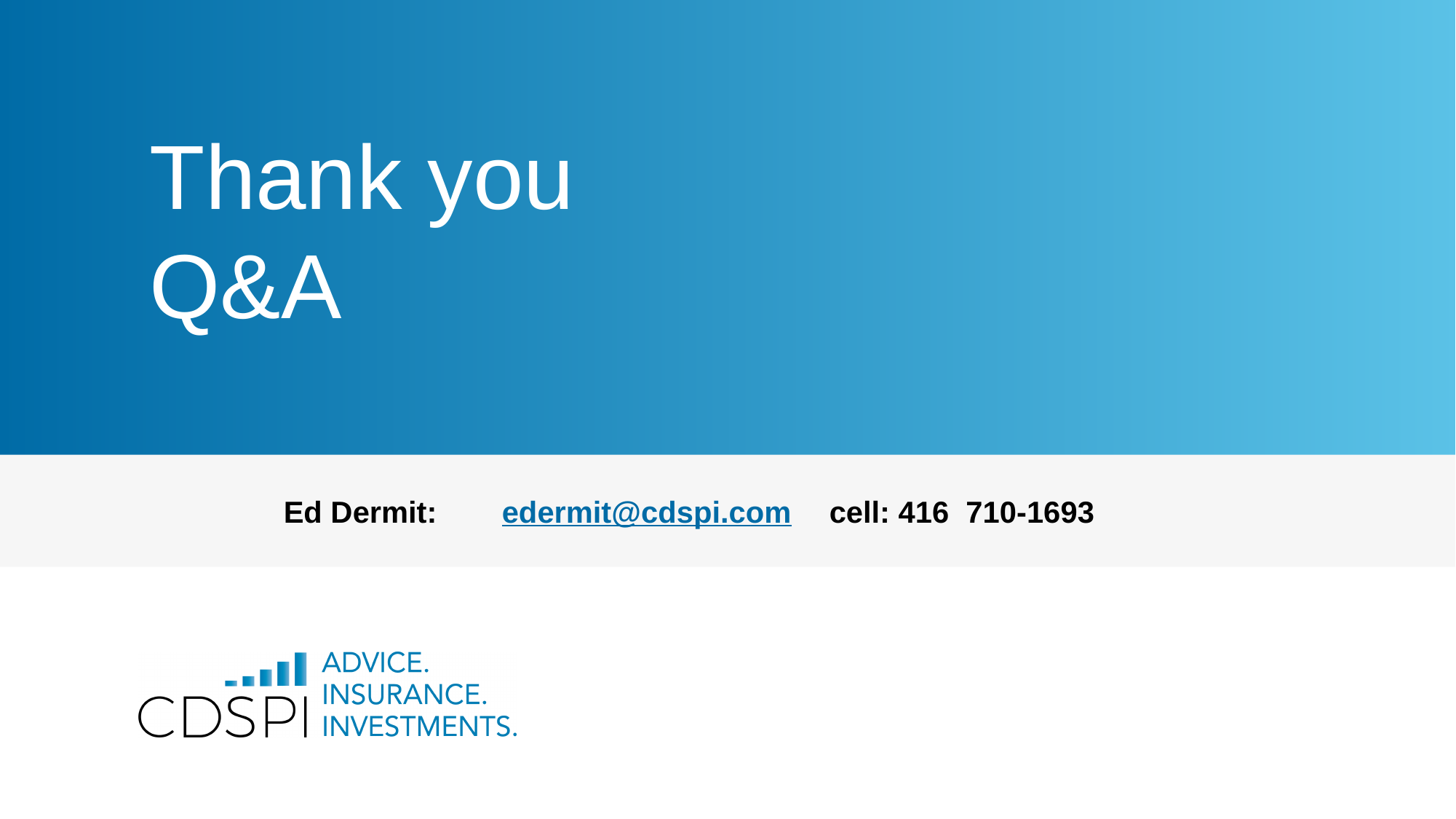

# Thank you Q&A

Ed Dermit:	edermit@cdspi.com	cell: 416  710-1693